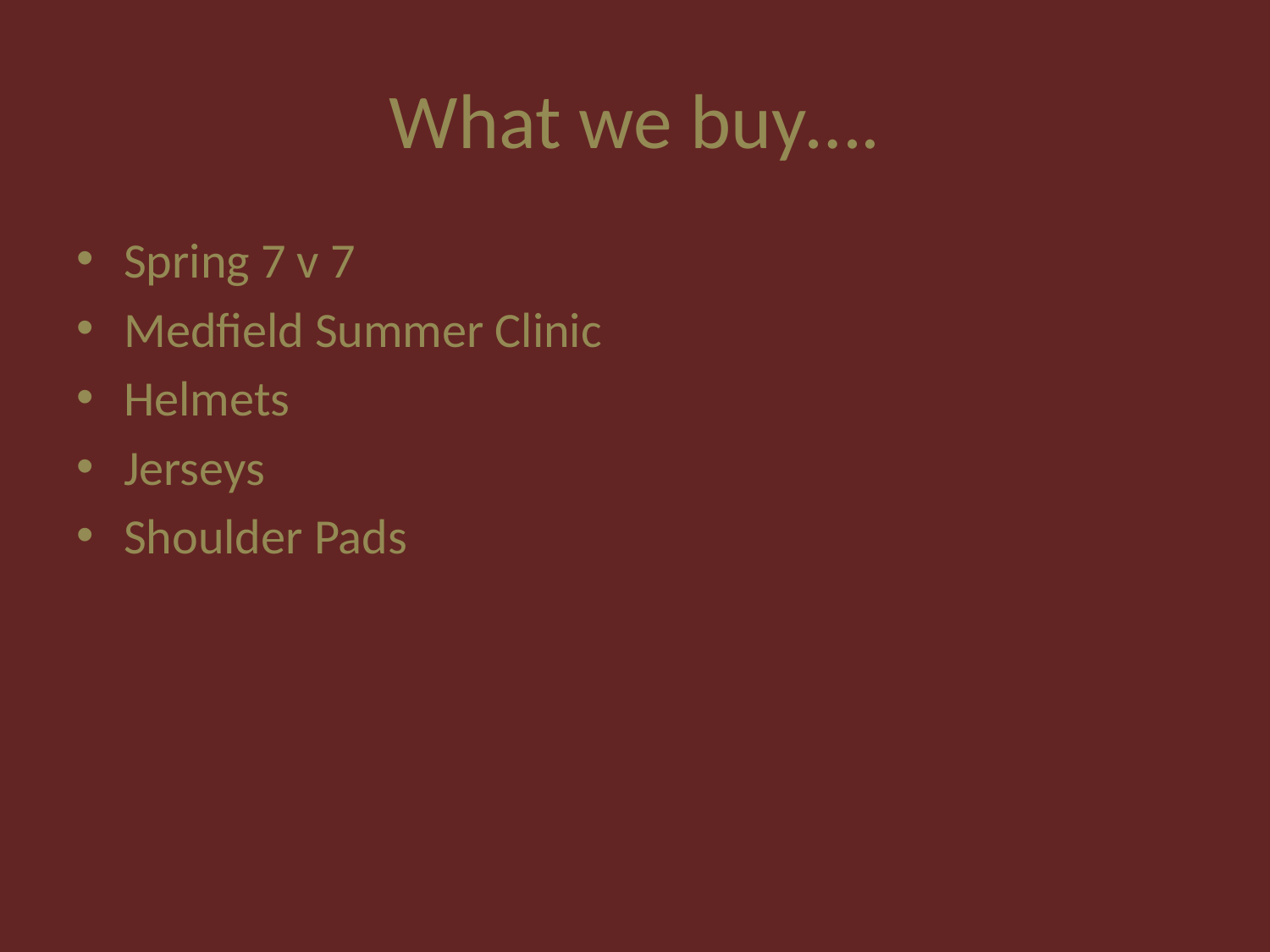

# What we buy….
Spring 7 v 7
Medfield Summer Clinic
Helmets
Jerseys
Shoulder Pads